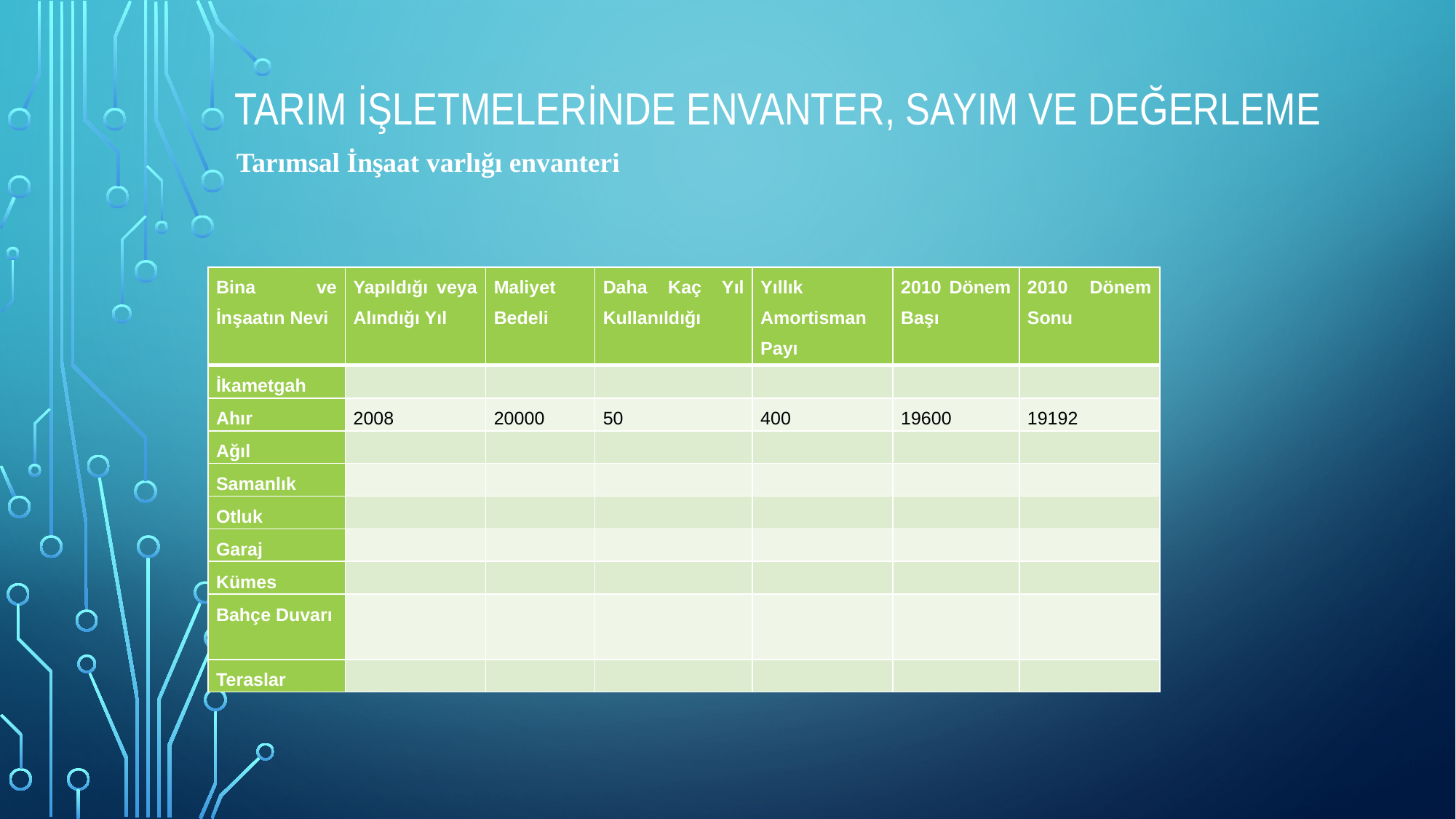

# TARIM İŞLETMELERİNDE ENVANTER, SAYIM VE DEĞERLEME
Tarımsal İnşaat varlığı envanteri
| Bina ve İnşaatın Nevi | Yapıldığı veya Alındığı Yıl | Maliyet Bedeli | Daha Kaç Yıl Kullanıldığı | Yıllık Amortisman Payı | 2010 Dönem Başı | 2010 Dönem Sonu |
| --- | --- | --- | --- | --- | --- | --- |
| İkametgah |  |  |  |  |  |  |
| Ahır | 2008 | 20000 | 50 | 400 | 19600 | 19192 |
| Ağıl |  |  |  |  |  |  |
| Samanlık |  |  |  |  |  |  |
| Otluk |  |  |  |  |  |  |
| Garaj |  |  |  |  |  |  |
| Kümes |  |  |  |  |  |  |
| Bahçe Duvarı |  |  |  |  |  |  |
| Teraslar |  |  |  |  |  |  |